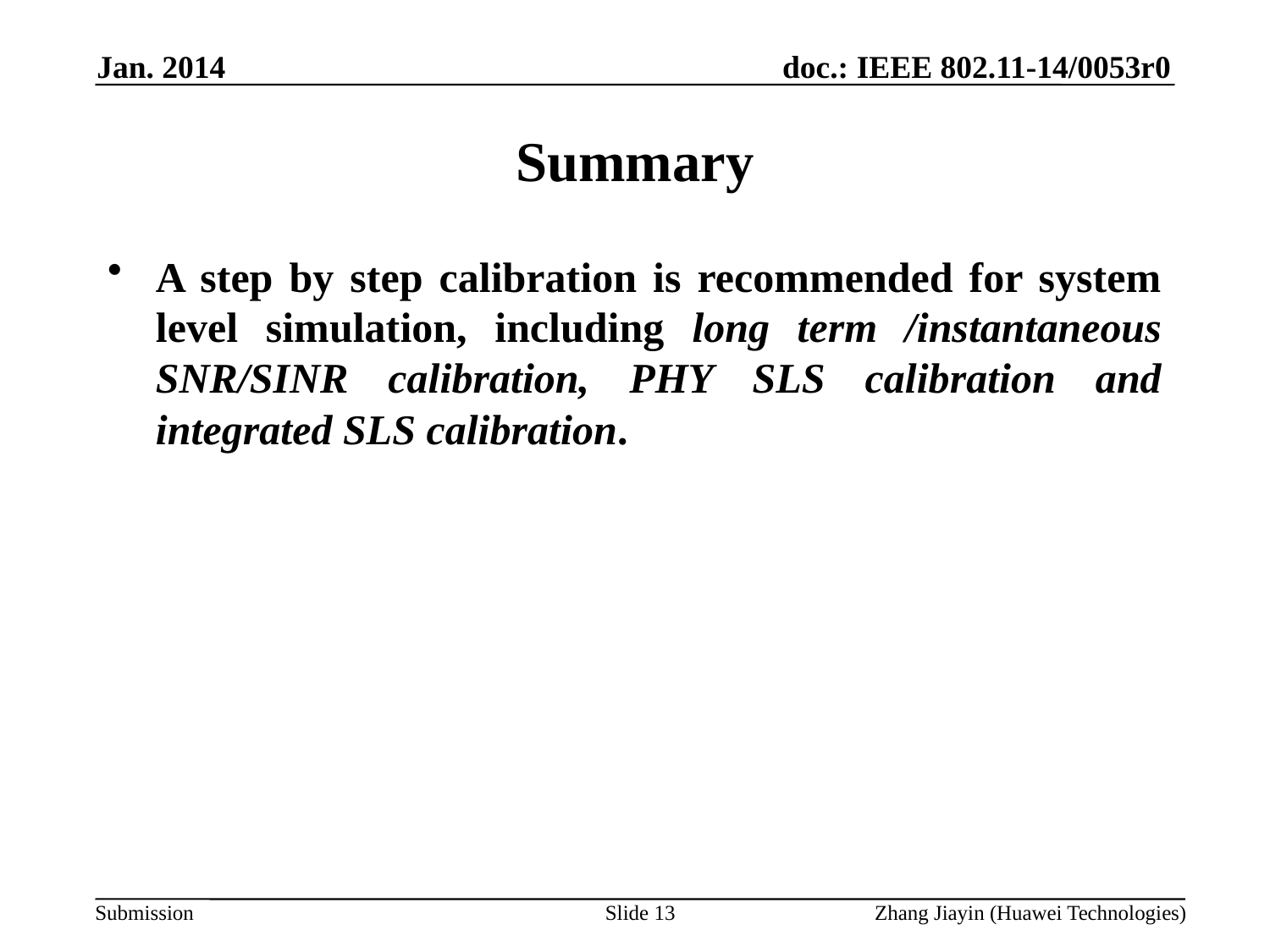

Jan. 2014
# Summary
A step by step calibration is recommended for system level simulation, including long term /instantaneous SNR/SINR calibration, PHY SLS calibration and integrated SLS calibration.

Slide 13
Zhang Jiayin (Huawei Technologies)